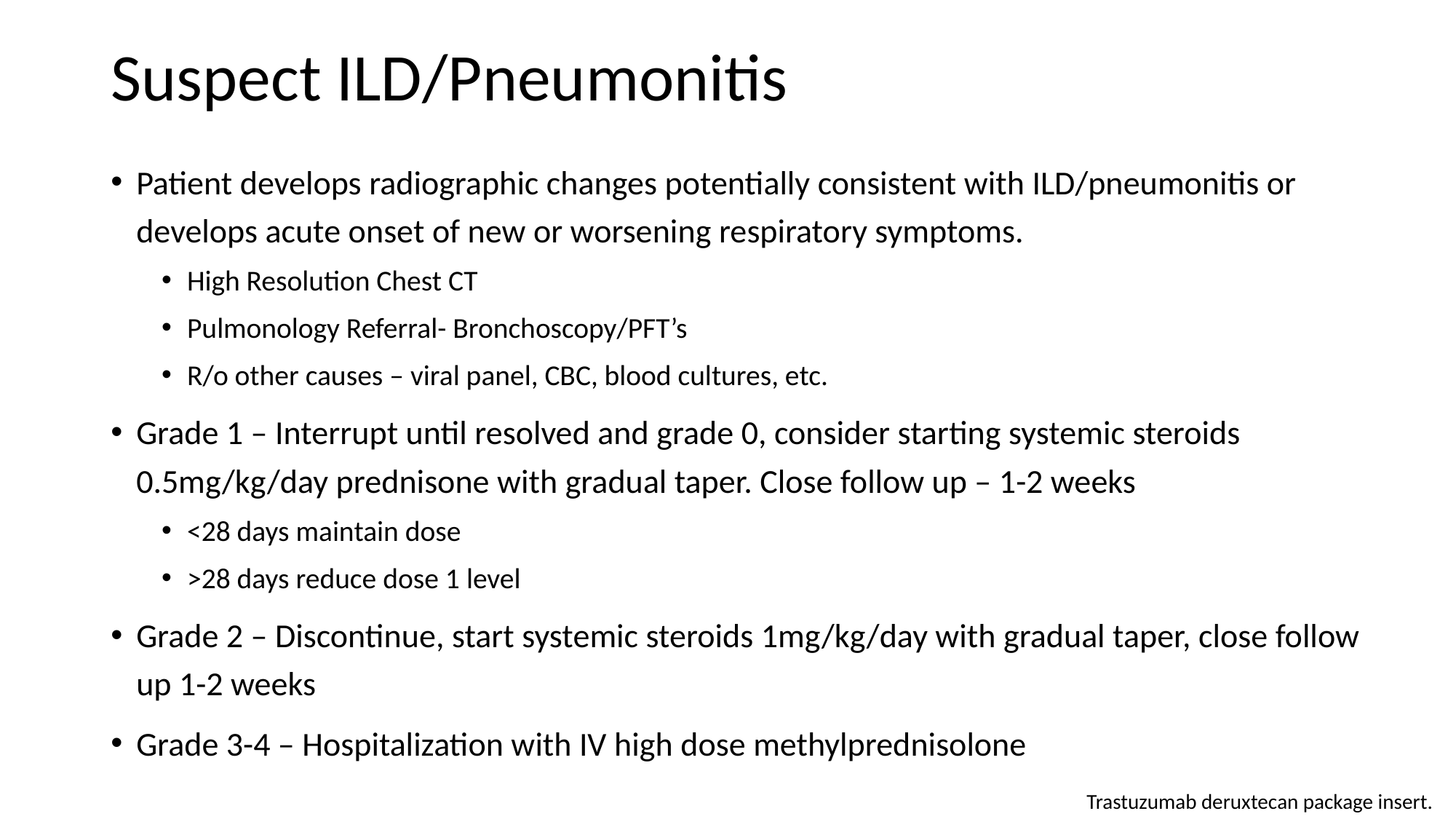

# Suspect ILD/Pneumonitis
Patient develops radiographic changes potentially consistent with ILD/pneumonitis or develops acute onset of new or worsening respiratory symptoms.
High Resolution Chest CT
Pulmonology Referral- Bronchoscopy/PFT’s
R/o other causes – viral panel, CBC, blood cultures, etc.
Grade 1 – Interrupt until resolved and grade 0, consider starting systemic steroids 0.5mg/kg/day prednisone with gradual taper. Close follow up – 1-2 weeks
<28 days maintain dose
>28 days reduce dose 1 level
Grade 2 – Discontinue, start systemic steroids 1mg/kg/day with gradual taper, close follow up 1-2 weeks
Grade 3-4 – Hospitalization with IV high dose methylprednisolone
Trastuzumab deruxtecan package insert.